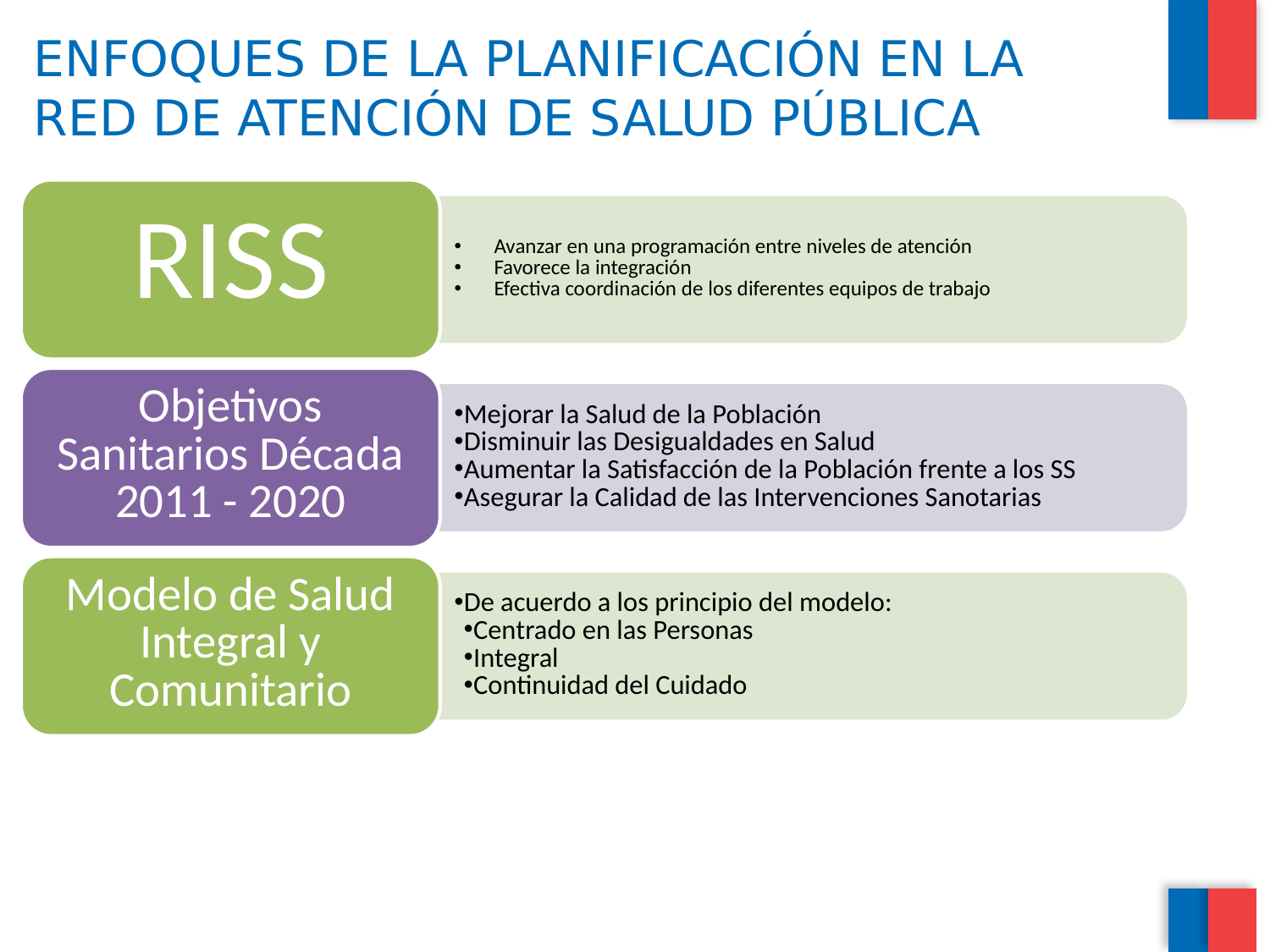

# ENFOQUES DE LA PLANIFICACIÓN EN LA RED DE ATENCIÓN DE SALUD PÚBLICA
RISS
Avanzar en una programación entre niveles de atención
Objetivos Sanitarios Década 2011 - 2020
Mejorar la Salud de la Población
Modelo de Salud Integral y Comunitario
De acuerdo a los principio del modelo:
Disminuir las Desigualdades en Salud
Aumentar la Satisfacción de la Población frente a los SS
Asegurar la Calidad de las Intervenciones Sanotarias
Centrado en las Personas
Integral
Continuidad del Cuidado
Favorece la integración
Efectiva coordinación de los diferentes equipos de trabajo